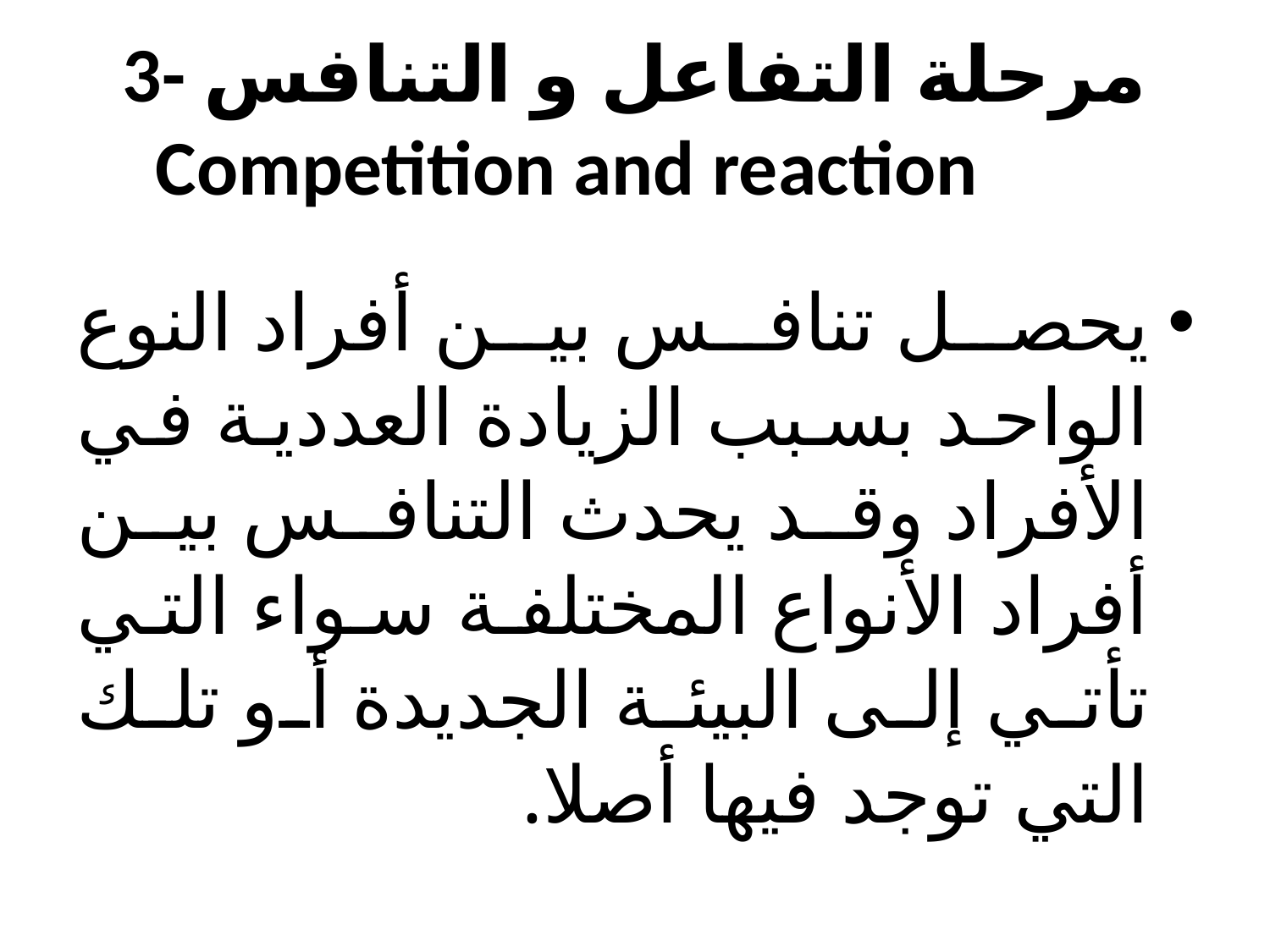

# 3- مرحلة التفاعل و التنافس Competition and reaction
يحصل تنافس بين أفراد النوع الواحد بسبب الزيادة العددية في الأفراد وقد يحدث التنافس بين أفراد الأنواع المختلفة سواء التي تأتي إلى البيئة الجديدة أو تلك التي توجد فيها أصلا.